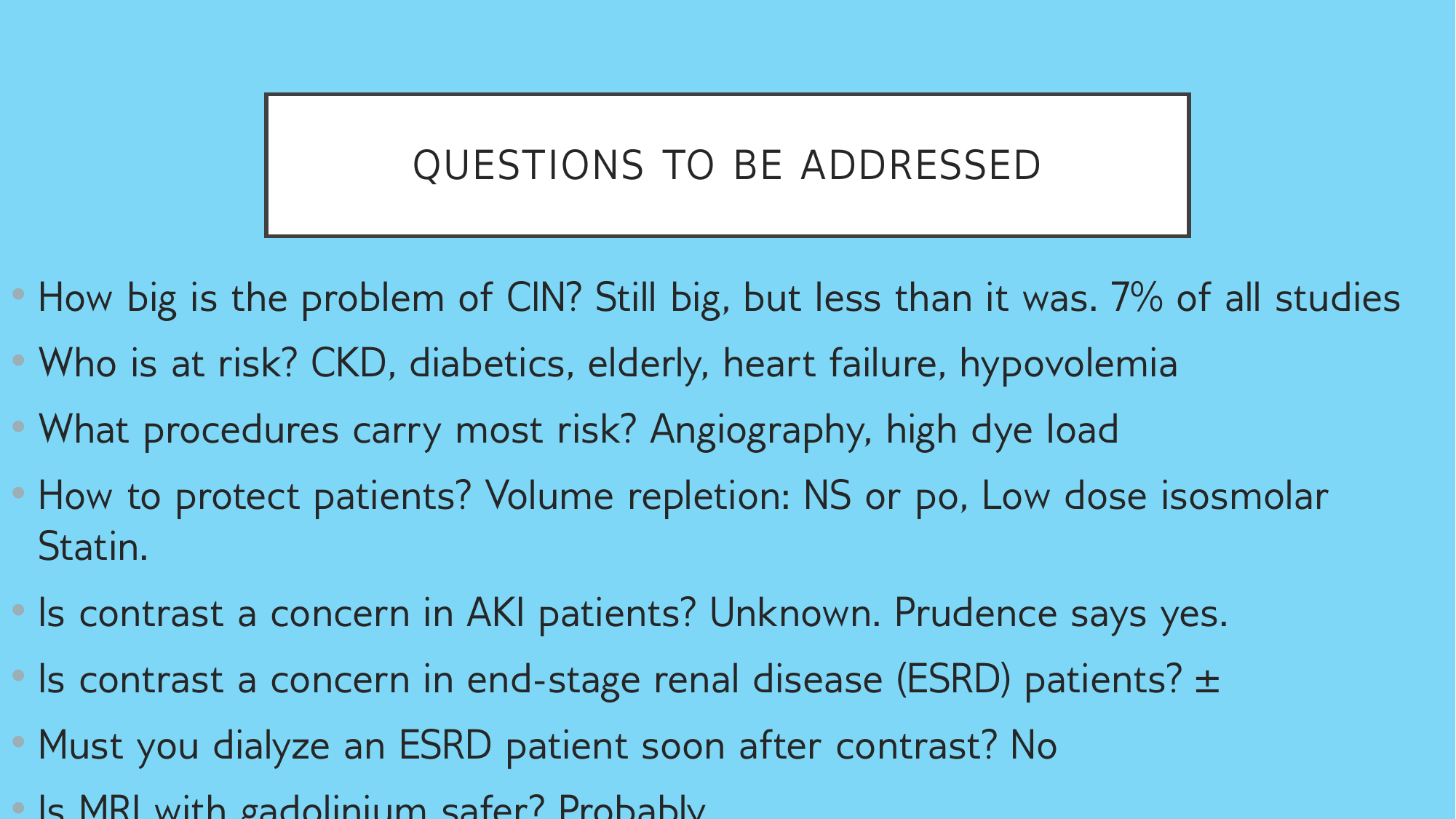

# Questions to be addressed
How big is the problem of CIN? Still big, but less than it was. 7% of all studies
Who is at risk? CKD, diabetics, elderly, heart failure, hypovolemia
What procedures carry most risk? Angiography, high dye load
How to protect patients? Volume repletion: NS or po, Low dose isosmolar Statin.
Is contrast a concern in AKI patients? Unknown. Prudence says yes.
Is contrast a concern in end-stage renal disease (ESRD) patients? ±
Must you dialyze an ESRD patient soon after contrast? No
Is MRI with gadolinium safer? Probably.